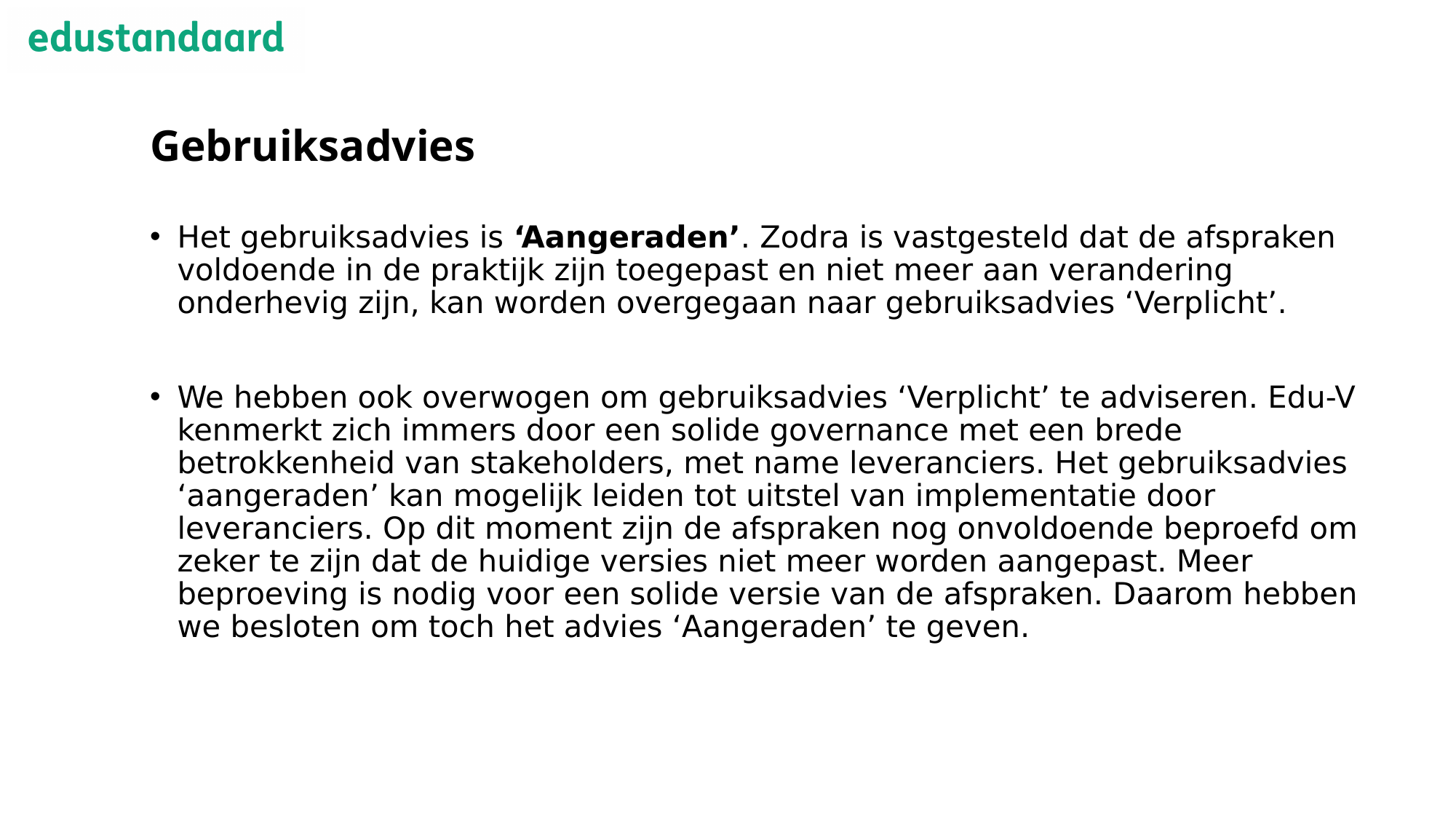

# Gebruiksadvies
Het gebruiksadvies is ‘Aangeraden’. Zodra is vastgesteld dat de afspraken voldoende in de praktijk zijn toegepast en niet meer aan verandering onderhevig zijn, kan worden overgegaan naar gebruiksadvies ‘Verplicht’.

We hebben ook overwogen om gebruiksadvies ‘Verplicht’ te adviseren. Edu-V kenmerkt zich immers door een solide governance met een brede betrokkenheid van stakeholders, met name leveranciers. Het gebruiksadvies ‘aangeraden’ kan mogelijk leiden tot uitstel van implementatie door leveranciers. Op dit moment zijn de afspraken nog onvoldoende beproefd om zeker te zijn dat de huidige versies niet meer worden aangepast. Meer beproeving is nodig voor een solide versie van de afspraken. Daarom hebben we besloten om toch het advies ‘Aangeraden’ te geven.